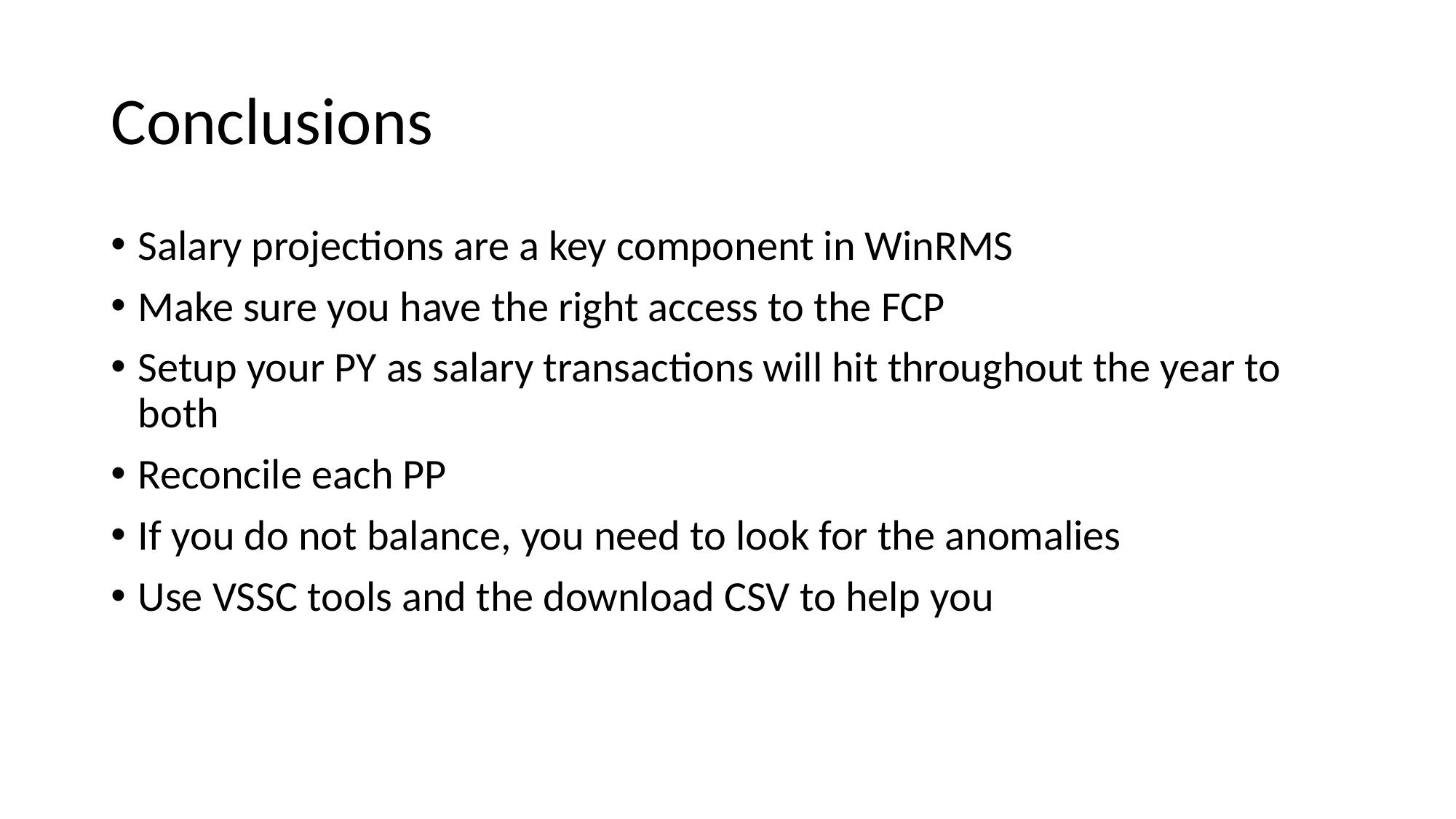

# Conclusions
Salary projections are a key component in WinRMS
Make sure you have the right access to the FCP
Setup your PY as salary transactions will hit throughout the year to both
Reconcile each PP
If you do not balance, you need to look for the anomalies
Use VSSC tools and the download CSV to help you